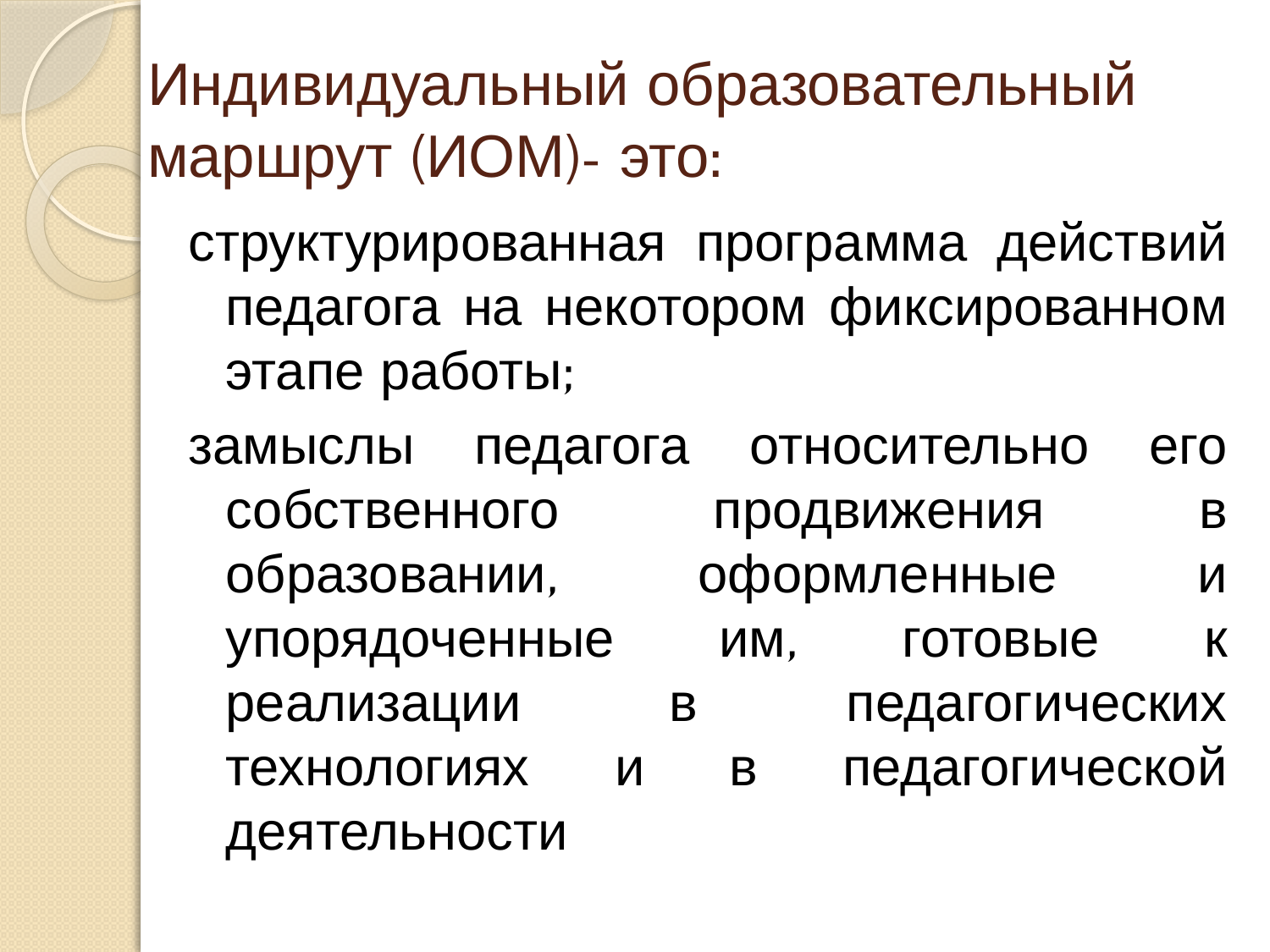

# Индивидуальный образовательный маршрут (ИОМ)- это:
структурированная программа действий педагога на некотором фиксированном этапе работы;
замыслы педагога относительно его собственного продвижения в образовании, оформленные и упорядоченные им, готовые к реализации в педагогических технологиях и в педагогической деятельности